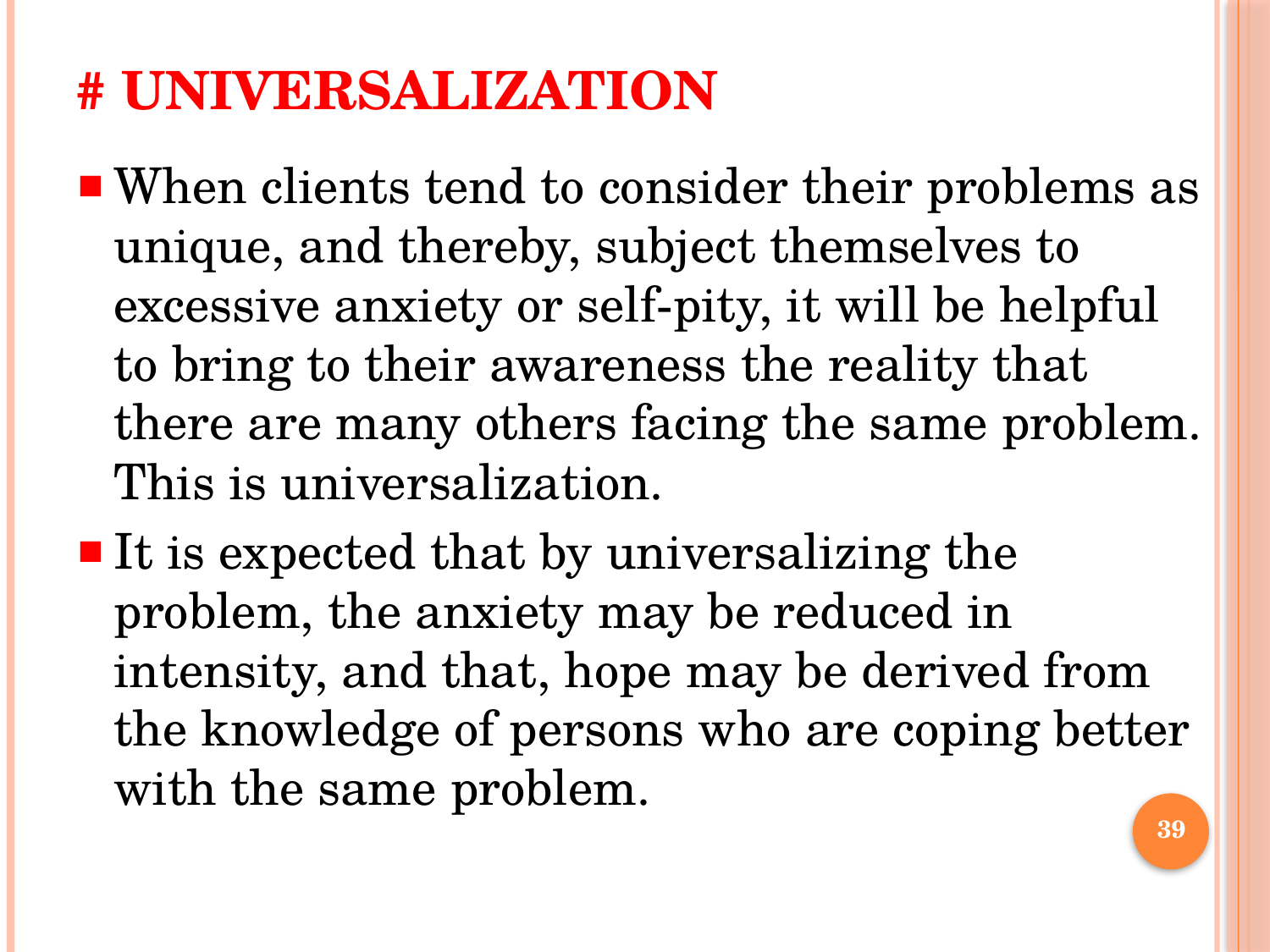

# # universalization
When clients tend to consider their problems as unique, and thereby, subject themselves to excessive anxiety or self-pity, it will be helpful to bring to their awareness the reality that there are many others facing the same problem. This is universalization.
It is expected that by universalizing the problem, the anxiety may be reduced in intensity, and that, hope may be derived from the knowledge of persons who are coping better with the same problem.
39